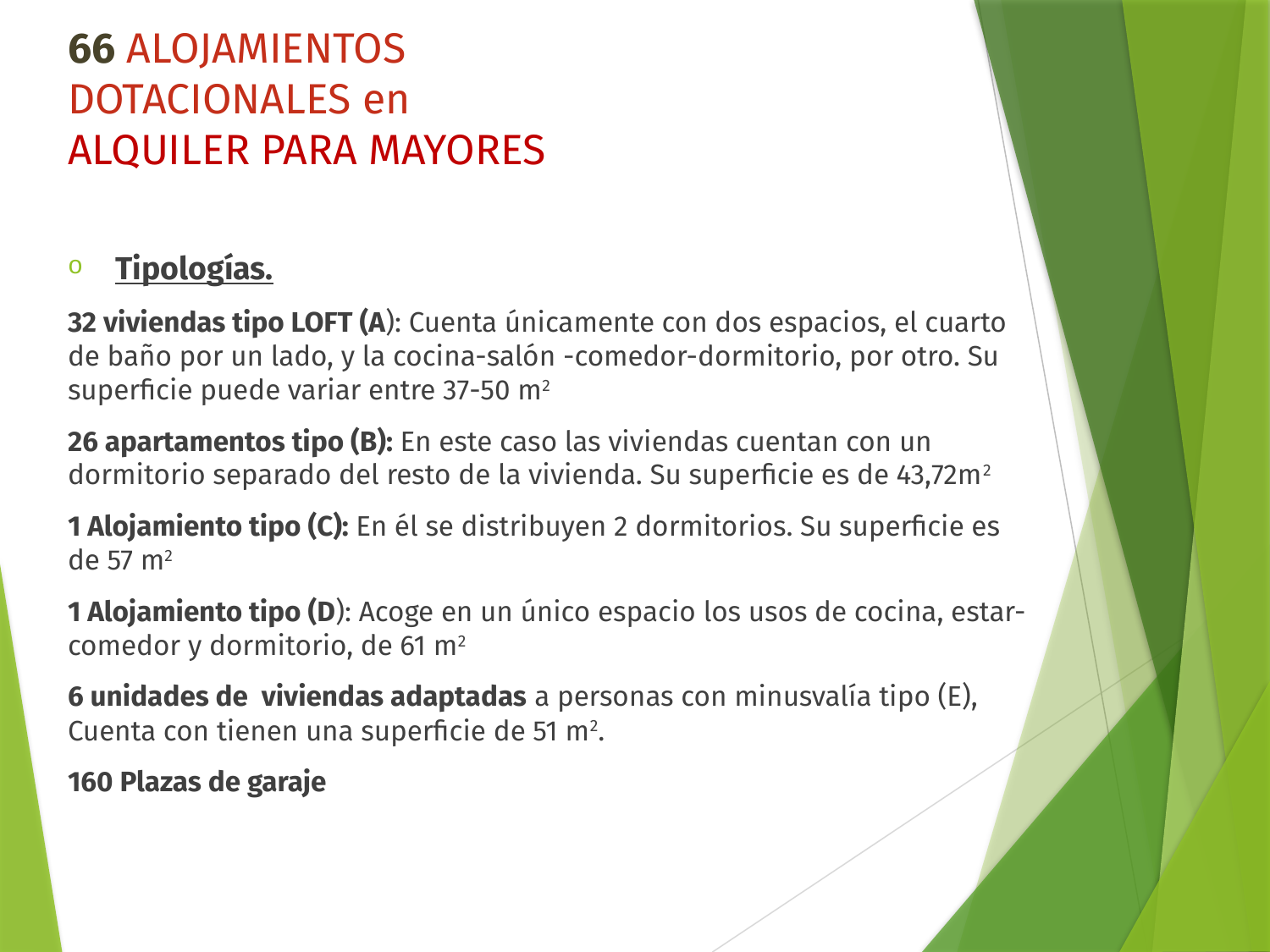

# 66 ALOJAMIENTOS DOTACIONALES en ALQUILER PARA MAYORES

Tipologías.
32 viviendas tipo LOFT (A): Cuenta únicamente con dos espacios, el cuarto de baño por un lado, y la cocina-salón -comedor-dormitorio, por otro. Su superficie puede variar entre 37-50 m2
26 apartamentos tipo (B): En este caso las viviendas cuentan con un dormitorio separado del resto de la vivienda. Su superficie es de 43,72m2
1 Alojamiento tipo (C): En él se distribuyen 2 dormitorios. Su superficie es de 57 m2
1 Alojamiento tipo (D): Acoge en un único espacio los usos de cocina, estar-comedor y dormitorio, de 61 m2
6 unidades de  viviendas adaptadas a personas con minusvalía tipo (E), Cuenta con tienen una superficie de 51 m2.
160 Plazas de garaje